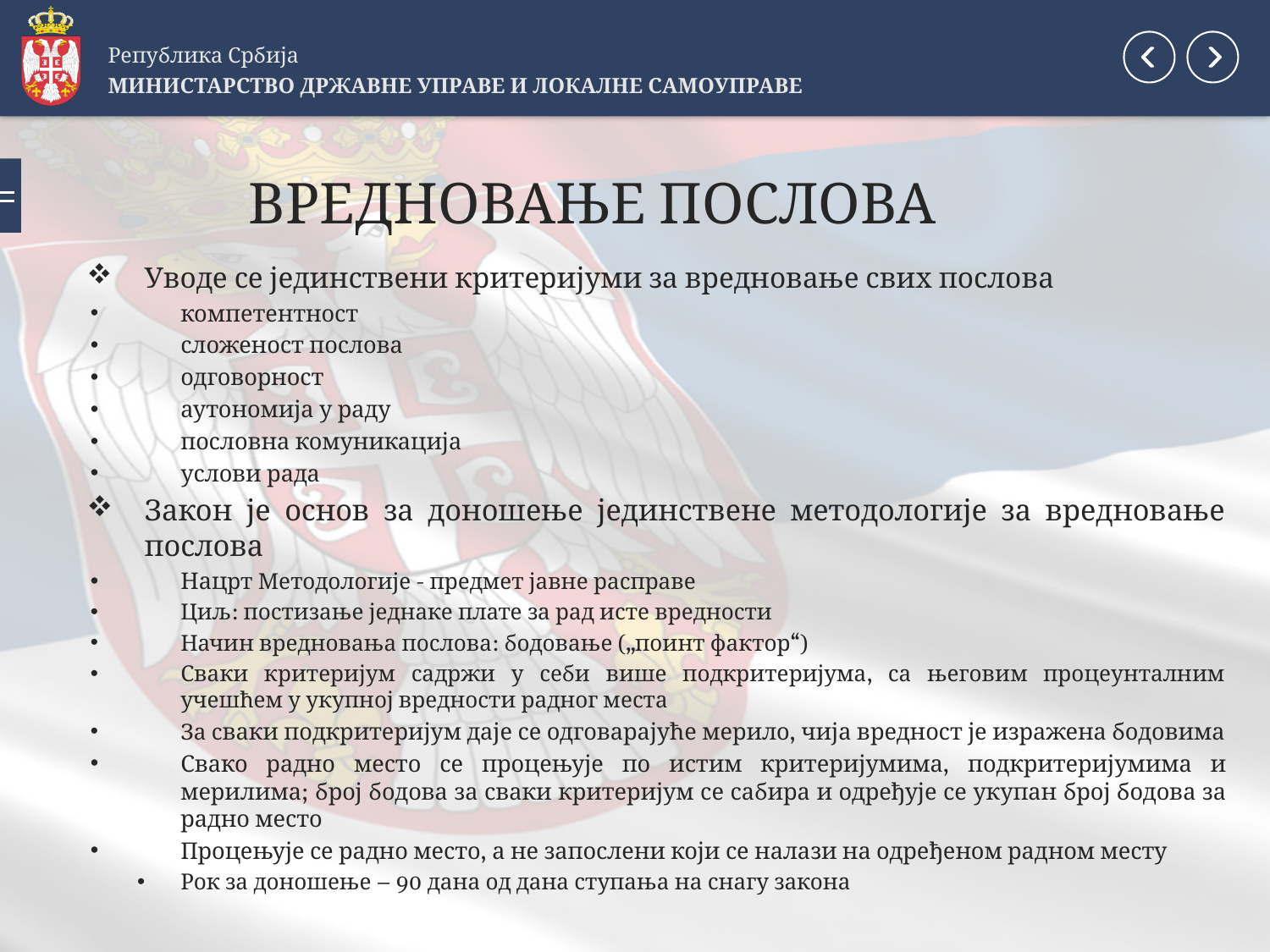

Република Србија
МИНИСТАРСТВО ДРЖАВНЕ УПРАВЕ И ЛОКАЛНЕ САМОУПРАВЕ
# ВРЕДНОВАЊЕ ПОСЛОВА
Уводе се јединствени критеријуми за вредновање свих послова
компетентност
сложеност послова
одговорност
аутономија у раду
пословна комуникација
услови рада
Закон је основ за доношење јединствене методологије за вредновање послова
Нацрт Методологије - предмет јавне расправе
Циљ: постизање једнаке плате за рад исте вредности
Начин вредновања послова: бодовање („поинт фактор“)
Сваки критеријум садржи у себи више подкритеријума, са његовим процеунталним учешћем у укупној вредности радног места
За сваки подкритеријум даје се одговарајуће мерило, чија вредност је изражена бодовима
Свако радно место се процењује по истим критеријумима, подкритеријумима и мерилима; број бодова за сваки критеријум се сабира и одређује се укупан број бодова за радно место
Процењује се радно место, а не запослени који се налази на одређеном радном месту
Рок за доношење – 90 дана од дана ступања на снагу закона